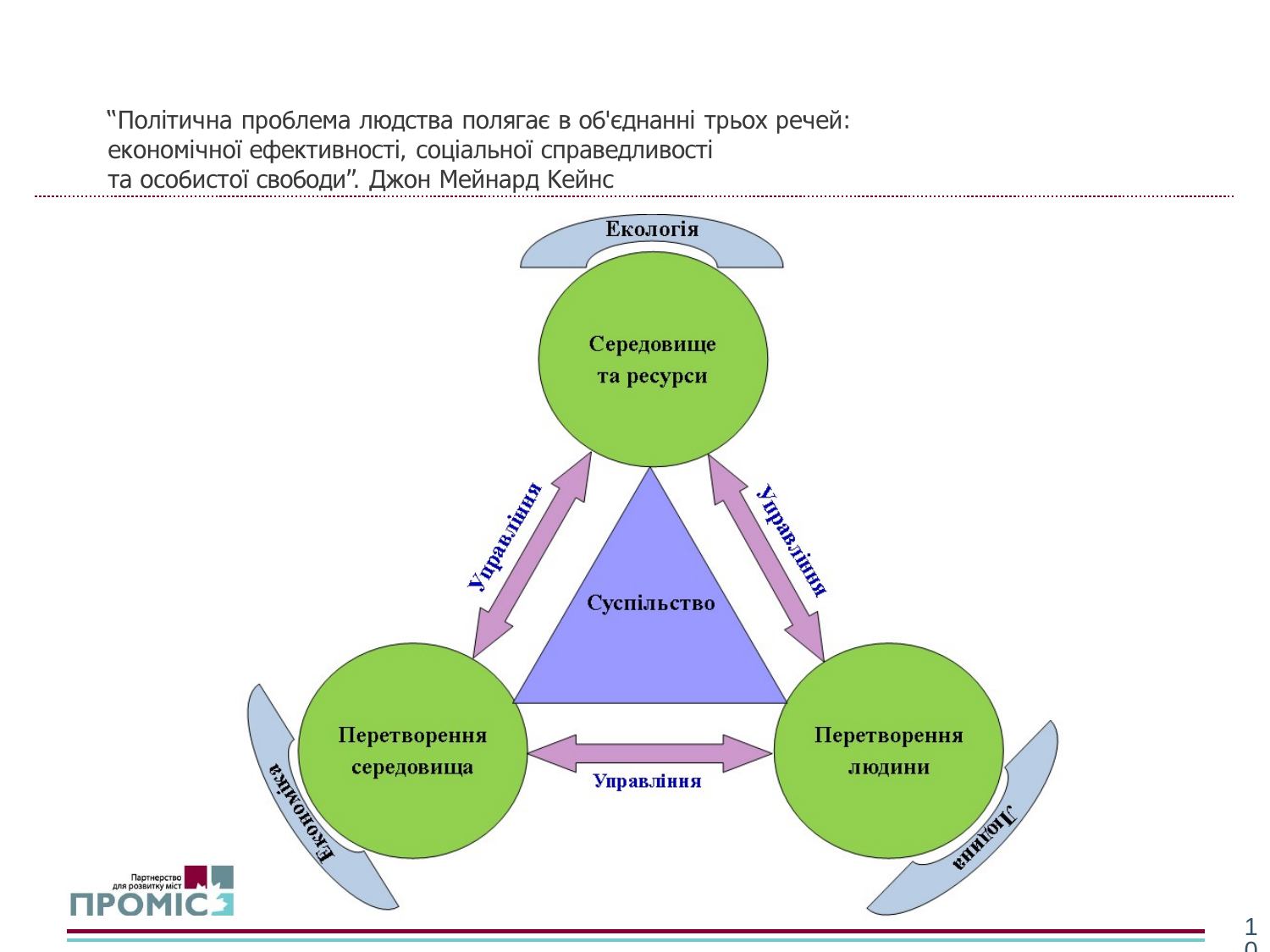

“Політична проблема людства полягає в об'єднанні трьох речей:  економічної ефективності, соціальної справедливості
та особистої свободи”. Джон Мейнард Кейнс
10